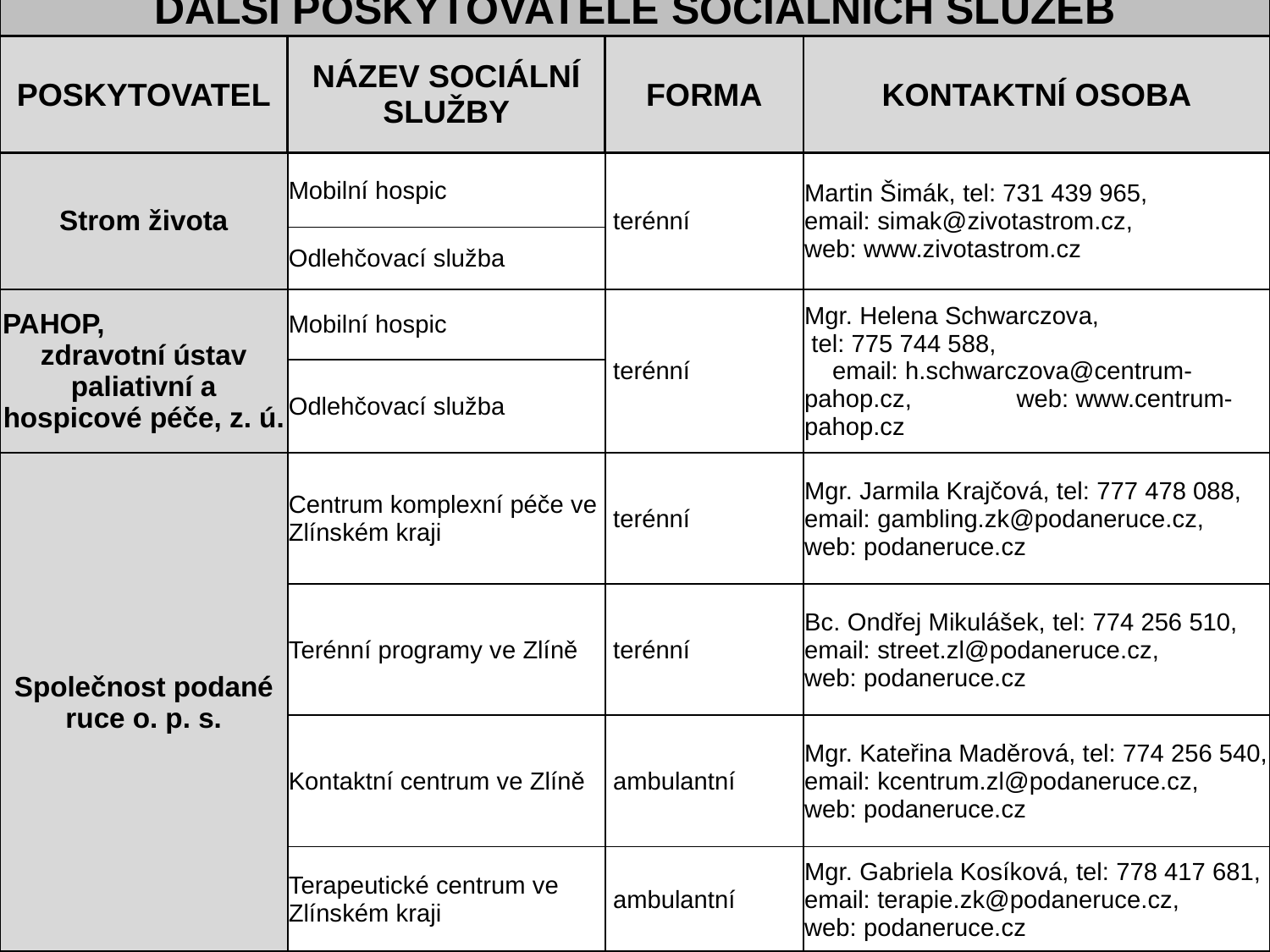

| DALŠÍ POSKYTOVATELÉ SOCIÁLNÍCH SLUŽEB |  |  |  |
| --- | --- | --- | --- |
| POSKYTOVATEL | NÁZEV SOCIÁLNÍ SLUŽBY | FORMA | KONTAKTNÍ OSOBA |
| Strom života | Mobilní hospic | terénní | Martin Šimák, tel: 731 439 965, email: simak@zivotastrom.cz, web: www.zivotastrom.cz |
|  | Odlehčovací služba |  |  |
| PAHOP, zdravotní ústav paliativní a hospicové péče, z. ú. | Mobilní hospic | terénní | Mgr. Helena Schwarczova, tel: 775 744 588, email: h.schwarczova@centrum-pahop.cz, web: www.centrum-pahop.cz |
|  | Odlehčovací služba |  |  |
| Společnost podané ruce o. p. s. | Centrum komplexní péče ve Zlínském kraji | terénní | Mgr. Jarmila Krajčová, tel: 777 478 088, email: gambling.zk@podaneruce.cz, web: podaneruce.cz |
|  | Terénní programy ve Zlíně | terénní | Bc. Ondřej Mikulášek, tel: 774 256 510, email: street.zl@podaneruce.cz, web: podaneruce.cz |
|  | Kontaktní centrum ve Zlíně | ambulantní | Mgr. Kateřina Maděrová, tel: 774 256 540, email: kcentrum.zl@podaneruce.cz, web: podaneruce.cz |
|  | Terapeutické centrum ve Zlínském kraji | ambulantní | Mgr. Gabriela Kosíková, tel: 778 417 681, email: terapie.zk@podaneruce.cz, web: podaneruce.cz |